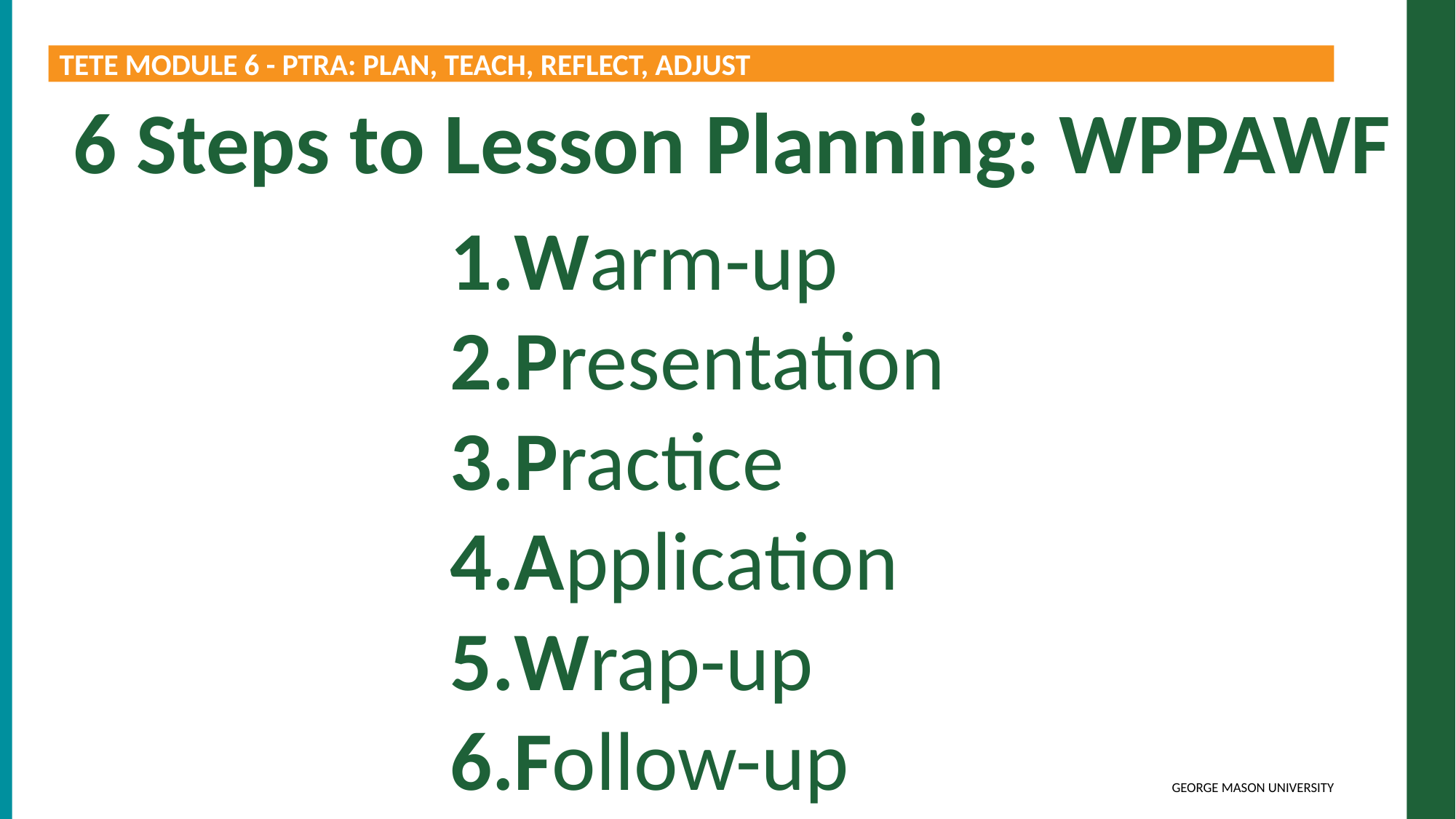

TETE MODULE 6 - PTRA: PLAN, TEACH, REFLECT, ADJUST
6 Steps to Lesson Planning: WPPAWF

Warm-up
Presentation
Practice
Application
Wrap-up
Follow-up